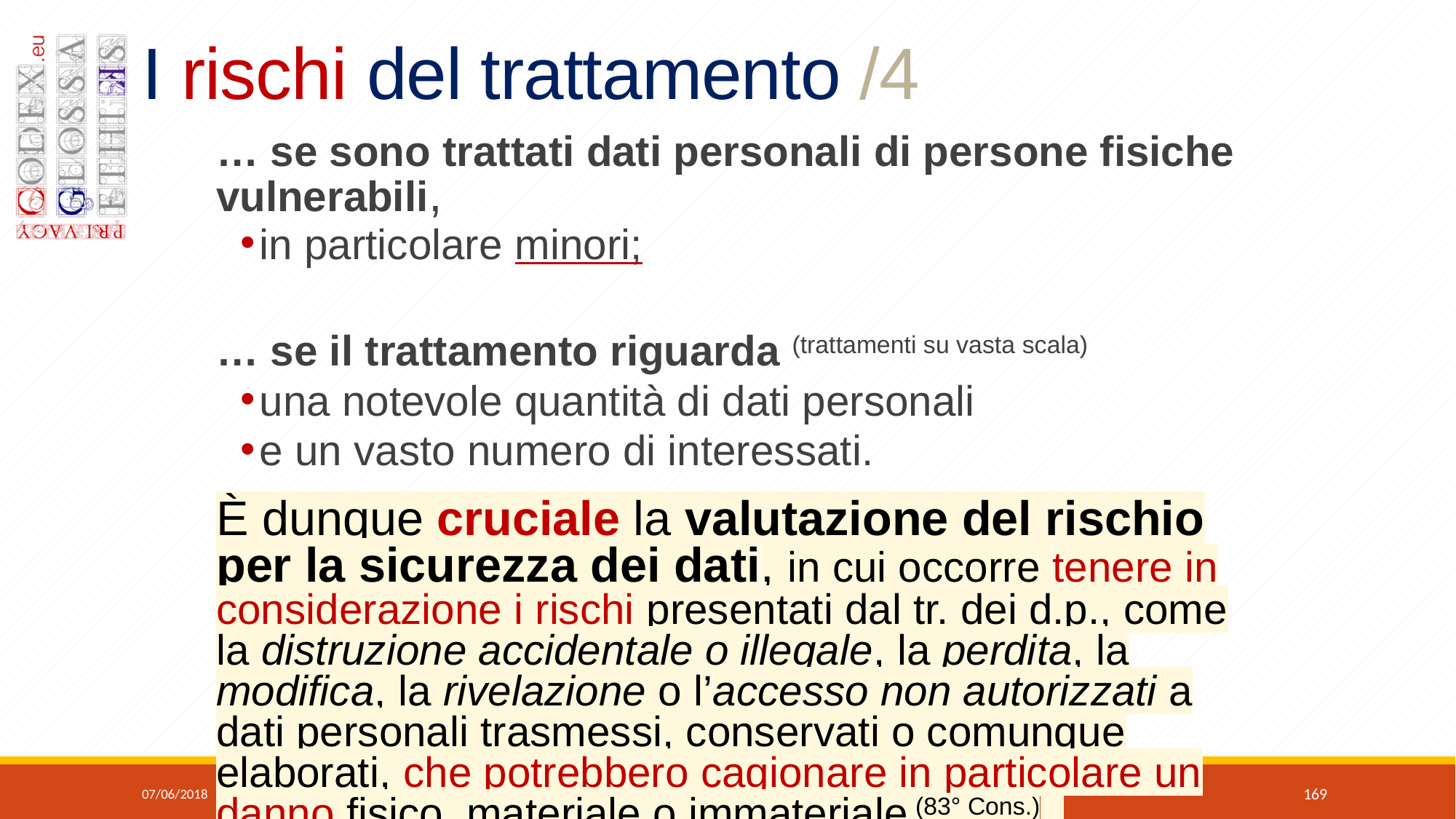

# I rischi del trattamento /4
… se sono trattati dati personali di persone fisiche vulnerabili,
in particolare minori;

… se il trattamento riguarda (trattamenti su vasta scala)
una notevole quantità di dati personali
e un vasto numero di interessati.
È dunque cruciale la valutazione del rischio per la sicurezza dei dati, in cui occorre tenere in considerazione i rischi presentati dal tr. dei d.p., come la distruzione accidentale o illegale, la perdita, la modifica, la rivelazione o l’accesso non autorizzati a dati personali trasmessi, conservati o comunque elaborati, che potrebbero cagionare in particolare un danno fisico, materiale o immateriale (83° Cons.).
07/06/2018
Copyright © 2018 — Marzio Vaglio
169